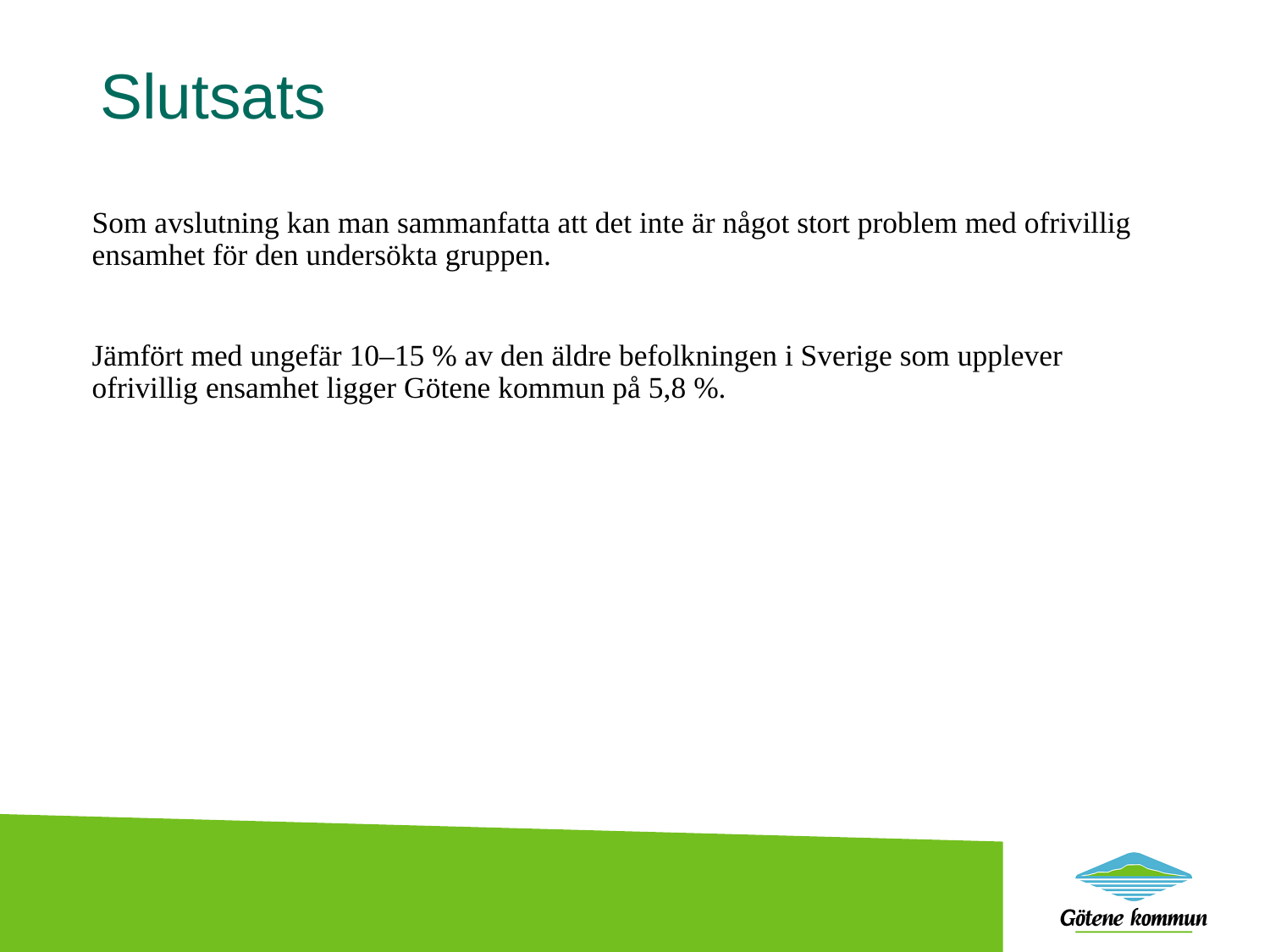

# Slutsats

Som avslutning kan man sammanfatta att det inte är något stort problem med ofrivillig ensamhet för den undersökta gruppen.

Jämfört med ungefär 10–15 % av den äldre befolkningen i Sverige som upplever ofrivillig ensamhet ligger Götene kommun på 5,8 %.